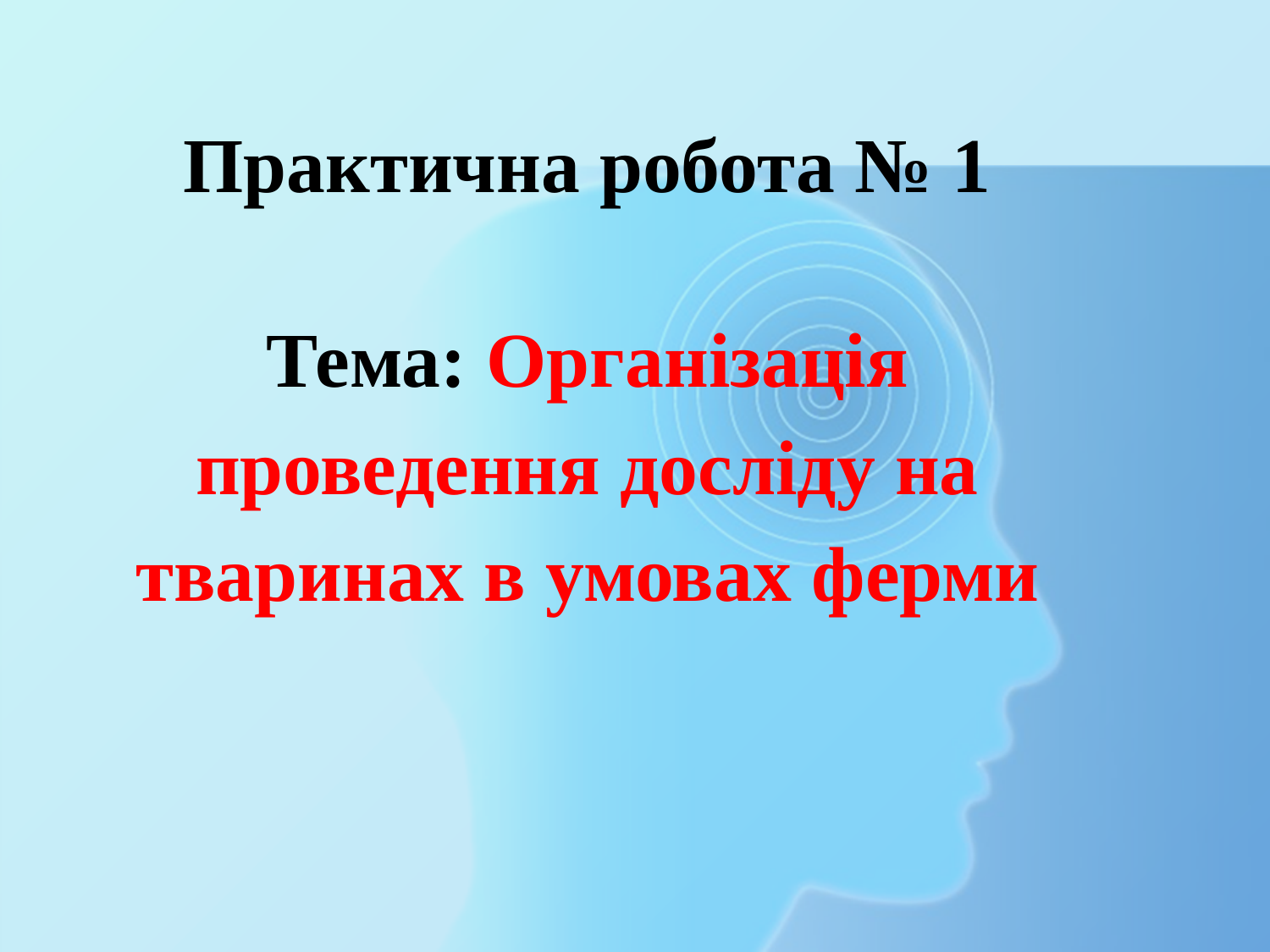

# Практична робота № 1 Тема: Організація проведення досліду на тваринах в умовах ферми